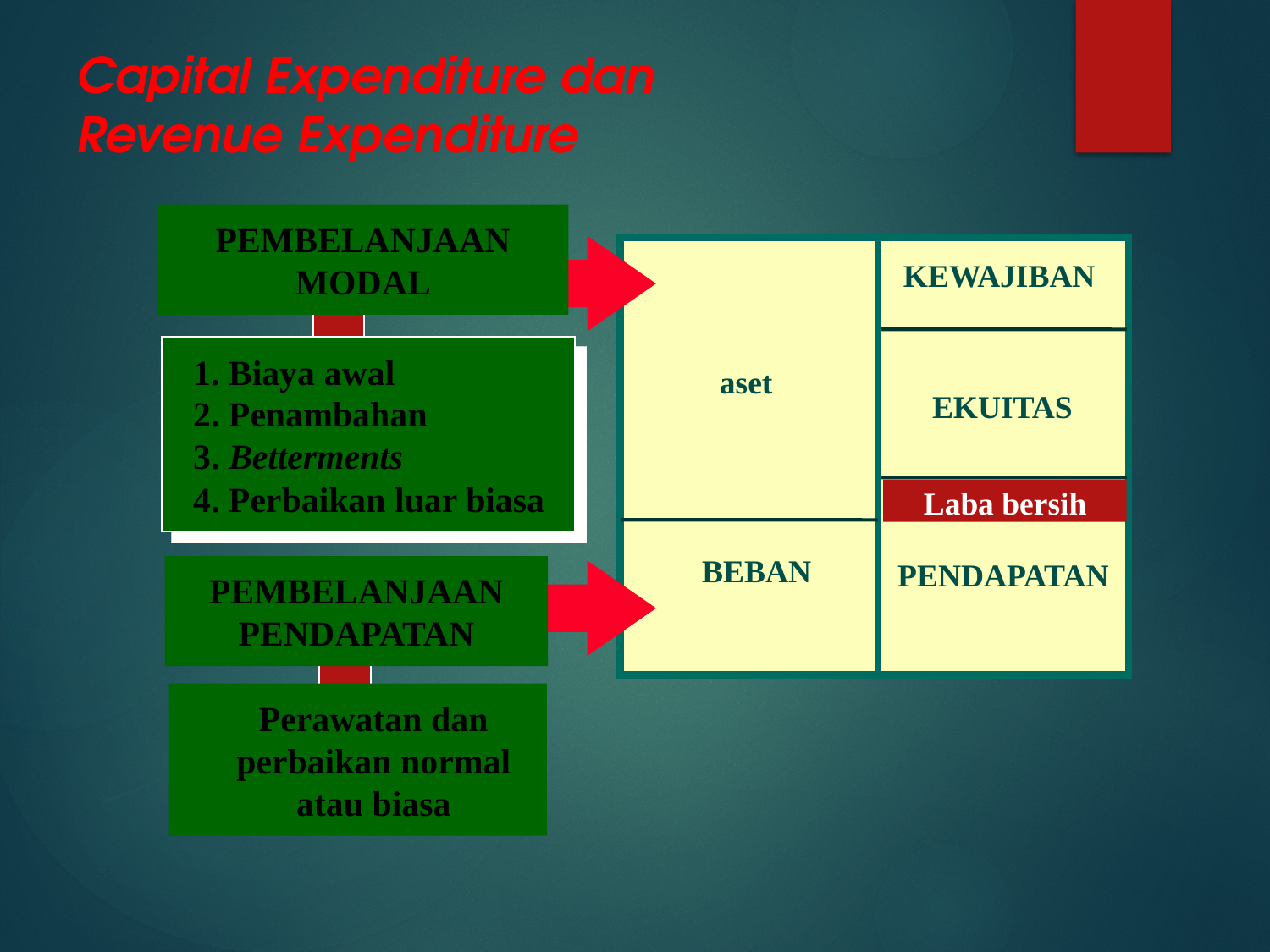

# Capital Expenditure dan Revenue Expenditure
14
PEMBELANJAAN MODAL

KEWAJIBAN

1. Biaya awal
2. Penambahan
3. Betterments
4. Perbaikan luar biasa
aset
EKUITAS
Laba bersih

BEBAN
PENDAPATAN
PEMBELANJAAN PENDAPATAN

Perawatan dan perbaikan normal atau biasa